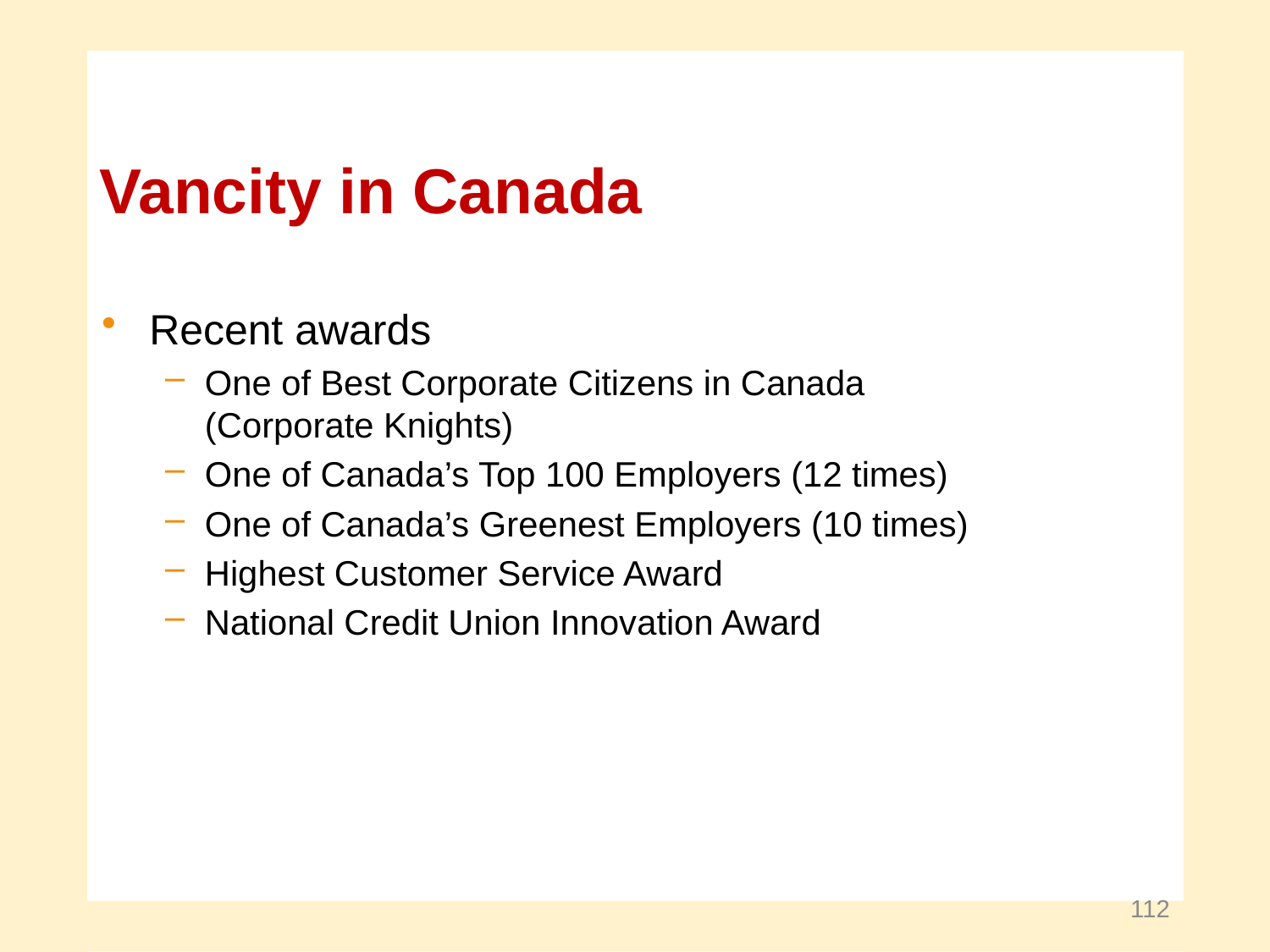

Vancity in Canada
Recent awards
One of Best Corporate Citizens in Canada
(Corporate Knights)
One of Canada’s Top 100 Employers (12 times)
One of Canada’s Greenest Employers (10 times)
Highest Customer Service Award
National Credit Union Innovation Award
112